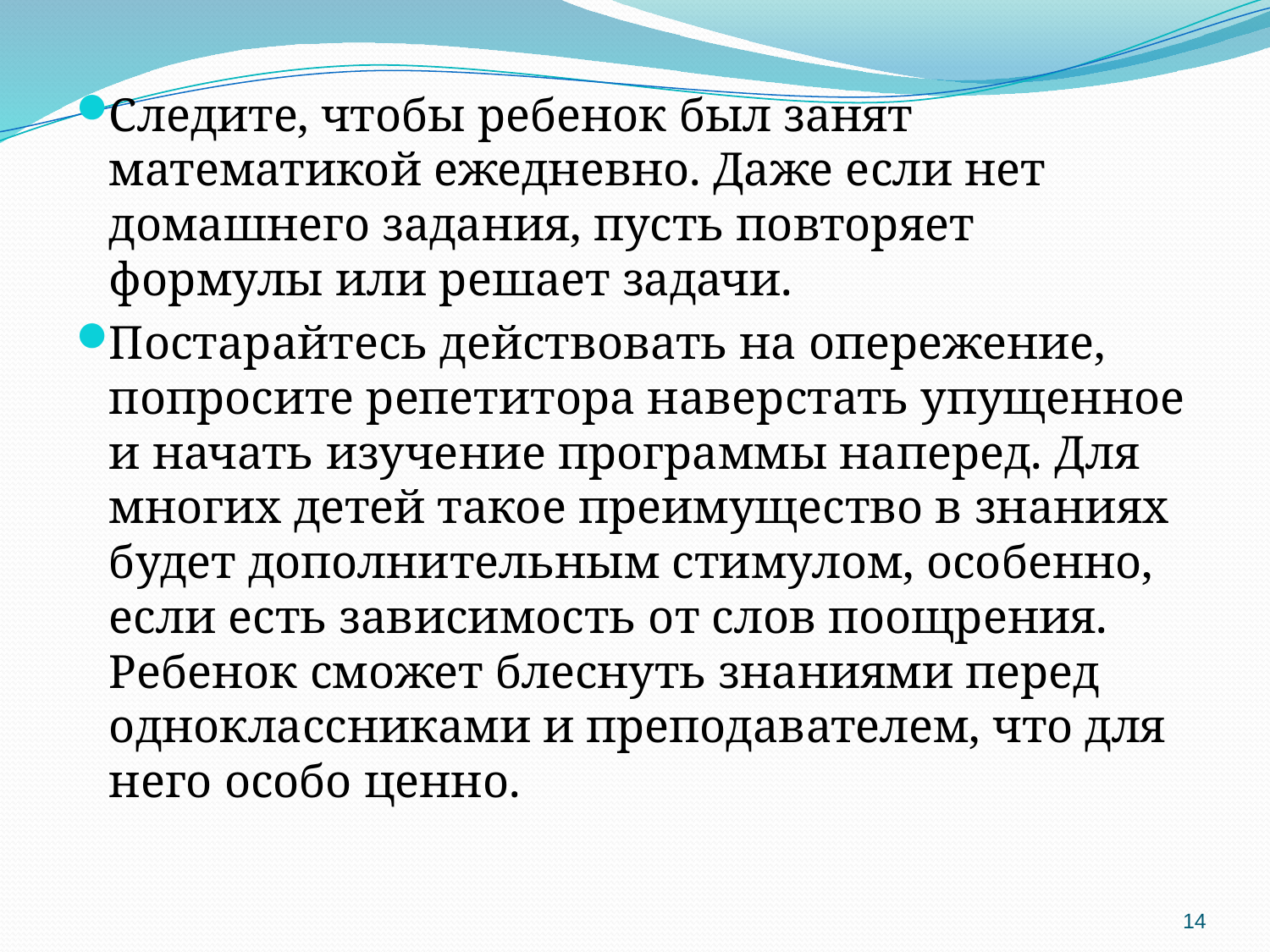

Следите, чтобы ребенок был занят математикой ежедневно. Даже если нет домашнего задания, пусть повторяет формулы или решает задачи.
Постарайтесь действовать на опережение, попросите репетитора наверстать упущенное и начать изучение программы наперед. Для многих детей такое преимущество в знаниях будет дополнительным стимулом, особенно, если есть зависимость от слов поощрения. Ребенок сможет блеснуть знаниями перед одноклассниками и преподавателем, что для него особо ценно.

14